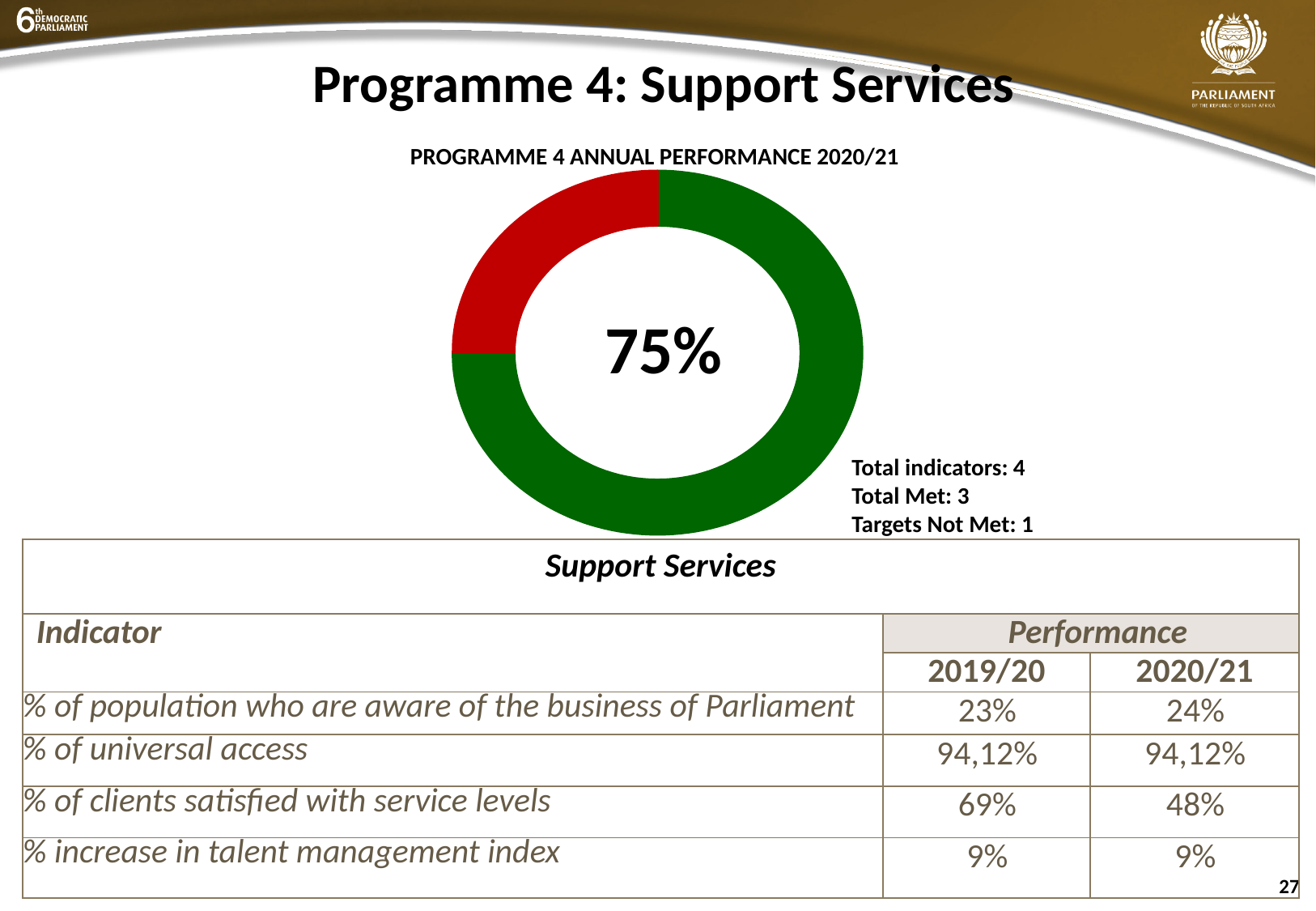

# Programme 4: Support Services
PROGRAMME 4 ANNUAL PERFORMANCE 2020/21

  75%
Total indicators: 4
Total Met: 3
Targets Not Met: 1

| Support Services |  |  |
| --- | --- | --- |
| Indicator | Performance |  |
|  | 2019/20 | 2020/21 |
| % of population who are aware of the business of Parliament | 23% | 24% |
| % of universal access | 94,12% | 94,12% |
| % of clients satisfied with service levels | 69% | 48% |
| % increase in talent management index | 9% | 9% |
27